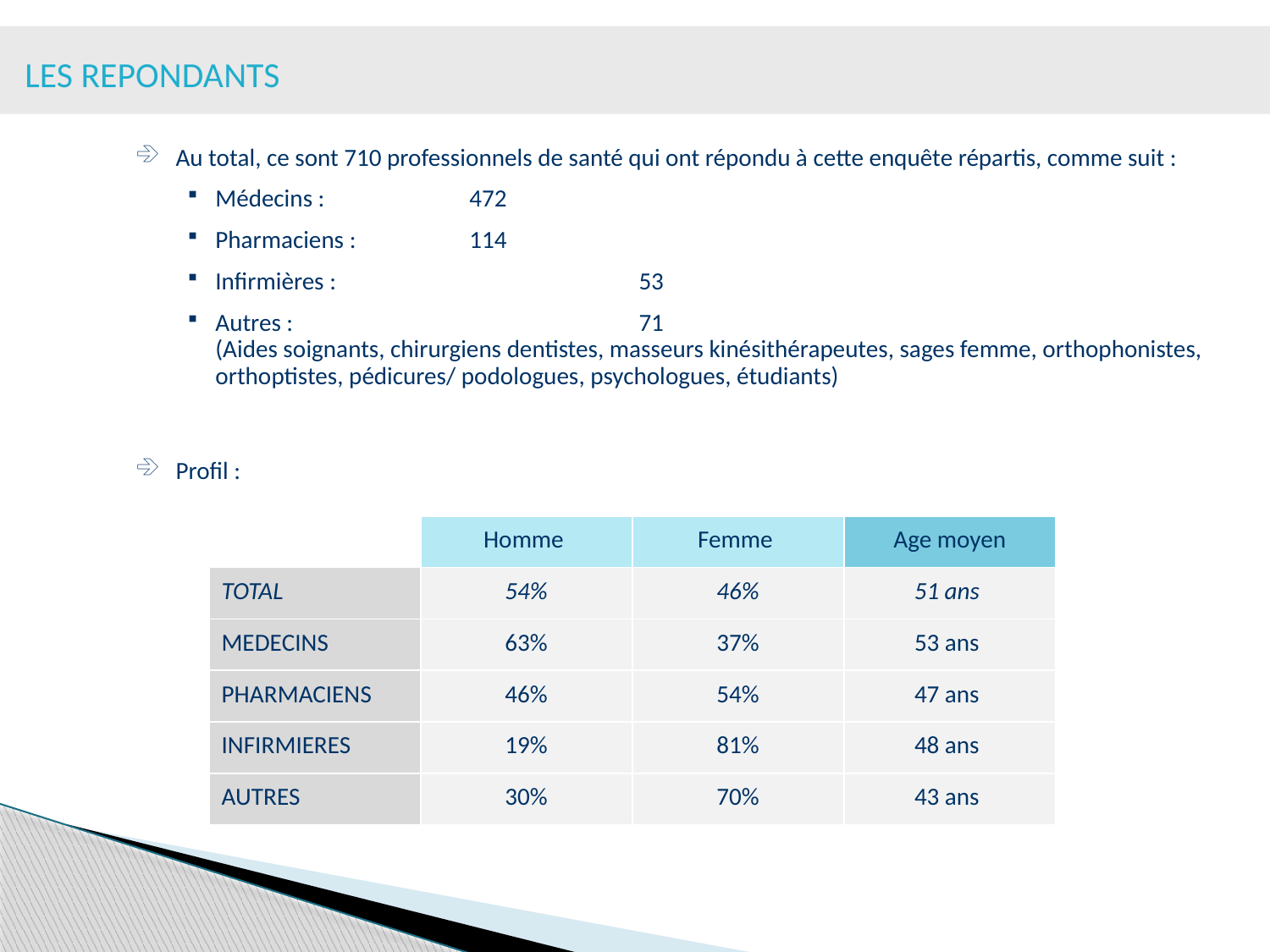

LES REPONDANTS
Au total, ce sont 710 professionnels de santé qui ont répondu à cette enquête répartis, comme suit :
Médecins : 		472
Pharmaciens : 	114
Infirmières : 	53
Autres : 	71
(Aides soignants, chirurgiens dentistes, masseurs kinésithérapeutes, sages femme, orthophonistes, orthoptistes, pédicures/ podologues, psychologues, étudiants)

Profil :
|  | Homme | Femme | Age moyen |
| --- | --- | --- | --- |
| TOTAL | 54% | 46% | 51 ans |
| MEDECINS | 63% | 37% | 53 ans |
| PHARMACIENS | 46% | 54% | 47 ans |
| INFIRMIERES | 19% | 81% | 48 ans |
| AUTRES | 30% | 70% | 43 ans |